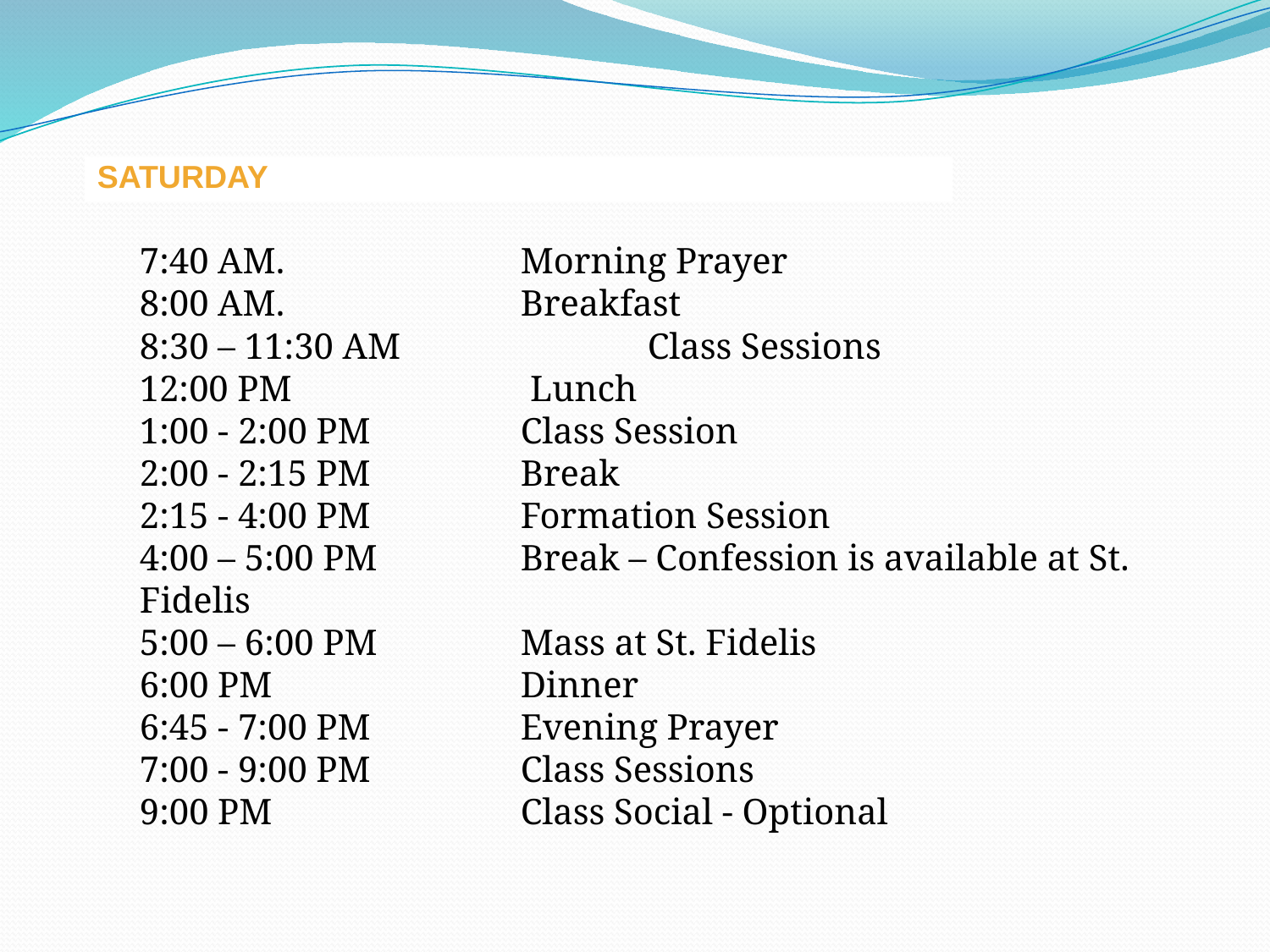

SATURDAY
7:40 AM.                         	Morning Prayer
8:00 AM.                         	Breakfast
8:30 – 11:30 AM	         	Class Sessions
12:00 PM	               Lunch
1:00 - 2:00 PM		Class Session
2:00 - 2:15 PM		Break
2:15 - 4:00 PM		Formation Session
4:00 – 5:00 PM		Break – Confession is available at St. Fidelis
5:00 – 6:00 PM             	Mass at St. Fidelis
6:00 PM		Dinner
6:45 - 7:00 PM		Evening Prayer
7:00 - 9:00 PM		Class Sessions
9:00 PM		Class Social - Optional